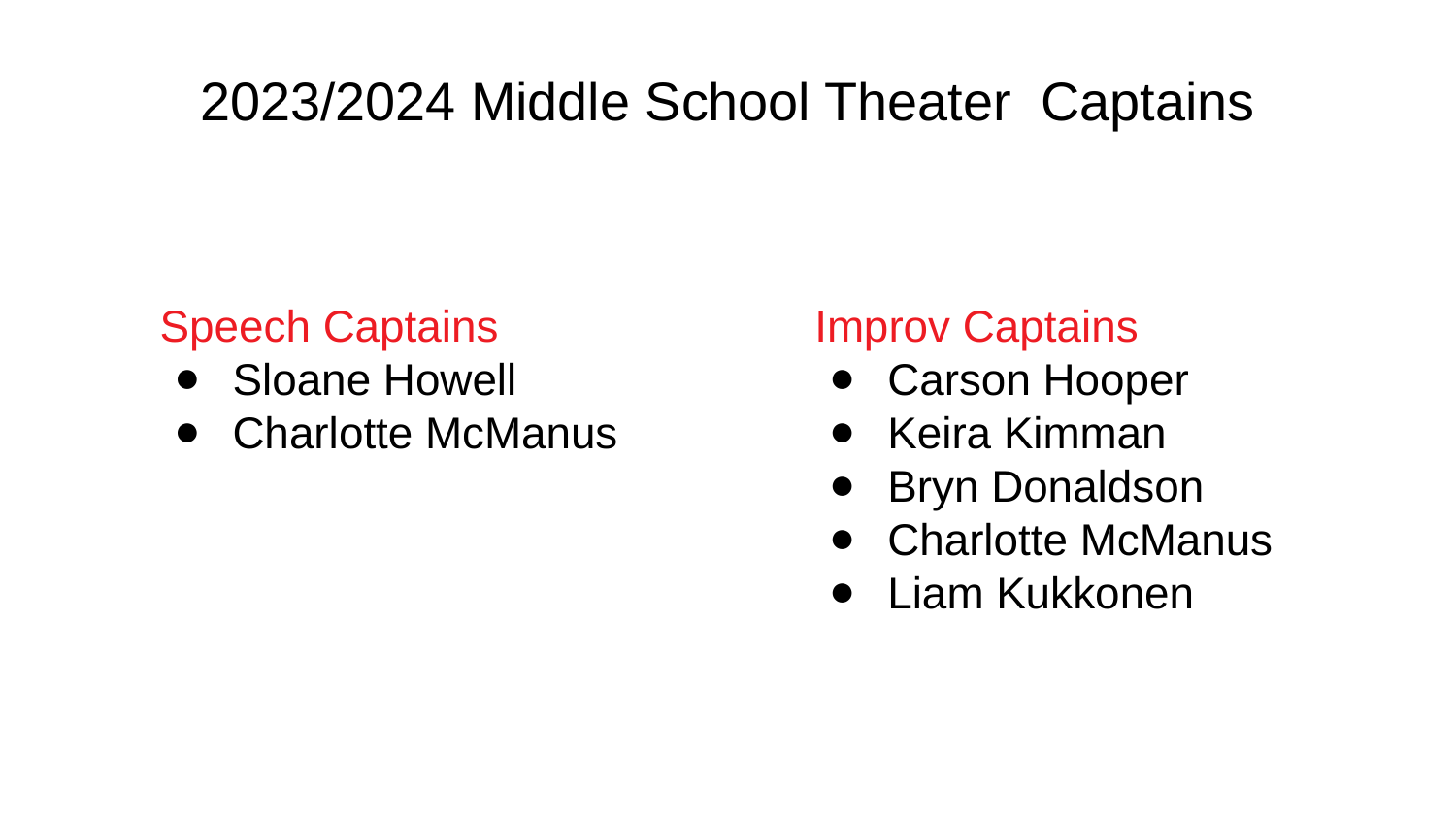

# 2023/2024 Middle School Theater  Captains

Speech Captains
Sloane Howell
Charlotte McManus
Improv Captains
Carson Hooper
Keira Kimman
Bryn Donaldson
Charlotte McManus
Liam Kukkonen